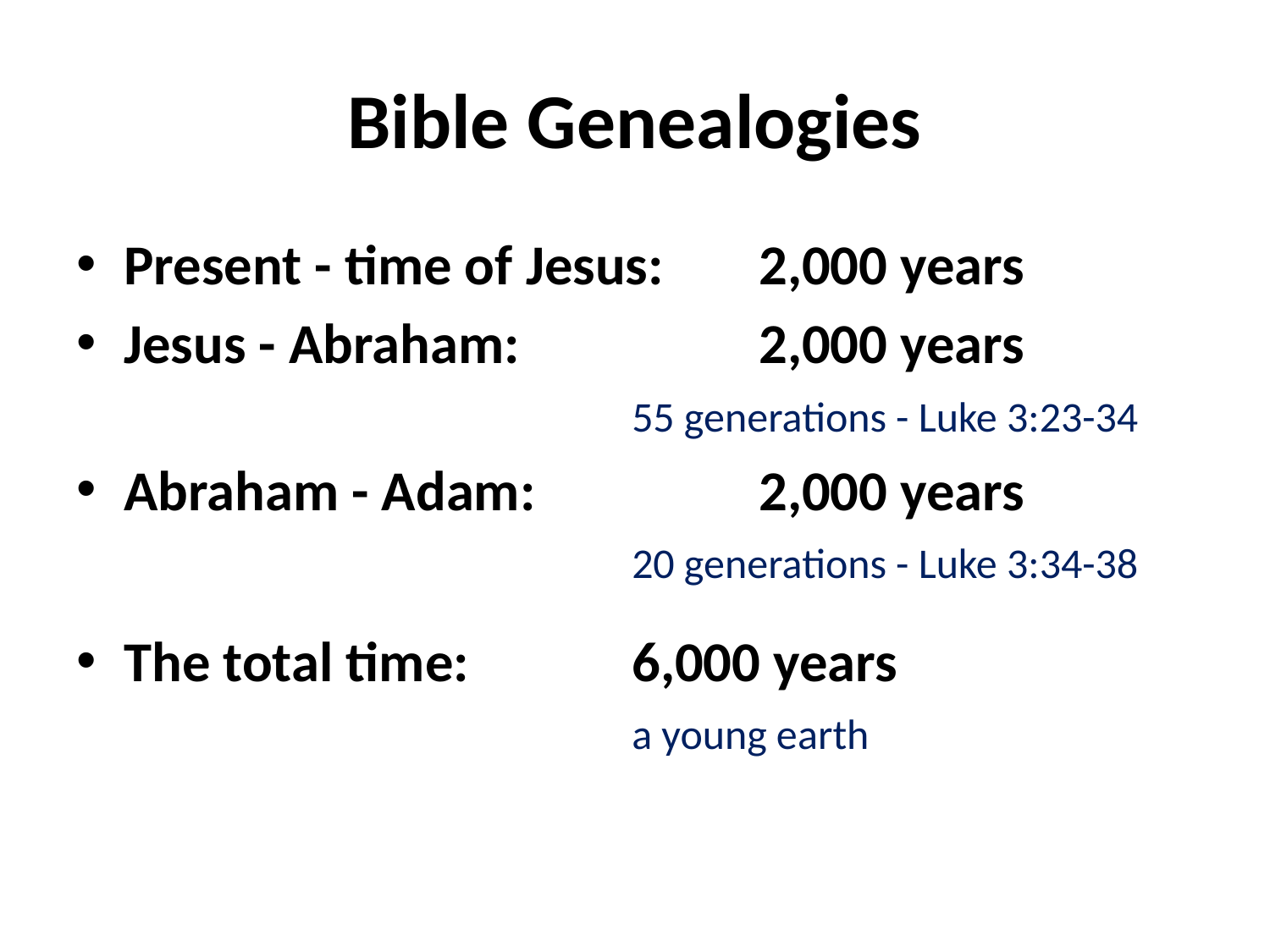

# Bible Genealogies
Present - time of Jesus:	2,000 years
Jesus - Abraham:		2,000 years              				55 generations - Luke 3:23-34
Abraham - Adam:		2,000 years             				20 generations - Luke 3:34-38

The total time: 		6,000 years                					a young earth